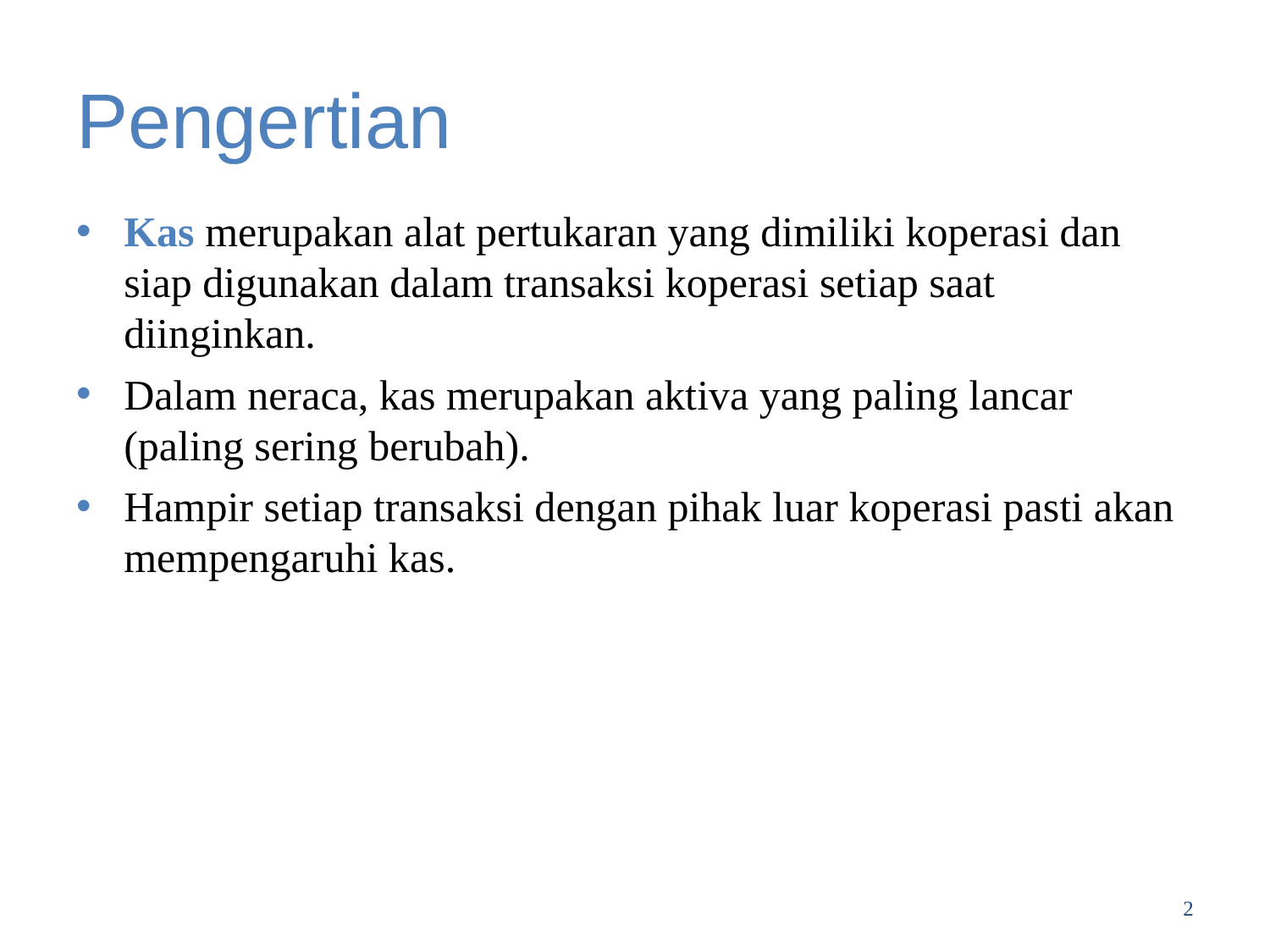

# Pengertian
Kas merupakan alat pertukaran yang dimiliki koperasi dan siap digunakan dalam transaksi koperasi setiap saat diinginkan.
Dalam neraca, kas merupakan aktiva yang paling lancar (paling sering berubah).
Hampir setiap transaksi dengan pihak luar koperasi pasti akan mempengaruhi kas.
2